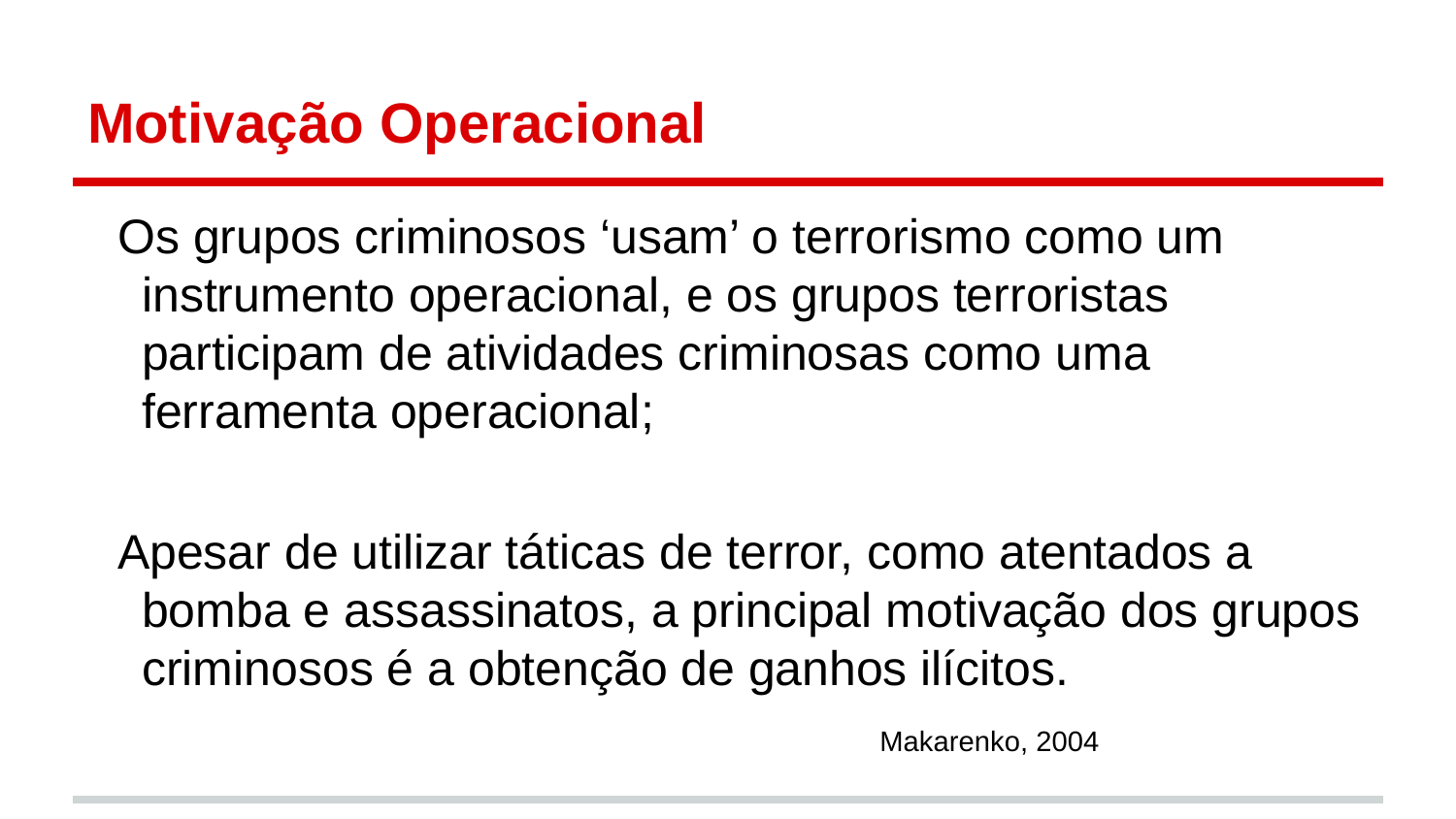

# Motivação Operacional
Os grupos criminosos ‘usam’ o terrorismo como um instrumento operacional, e os grupos terroristas participam de atividades criminosas como uma ferramenta operacional;

Apesar de utilizar táticas de terror, como atentados a bomba e assassinatos, a principal motivação dos grupos criminosos é a obtenção de ganhos ilícitos.
Makarenko, 2004